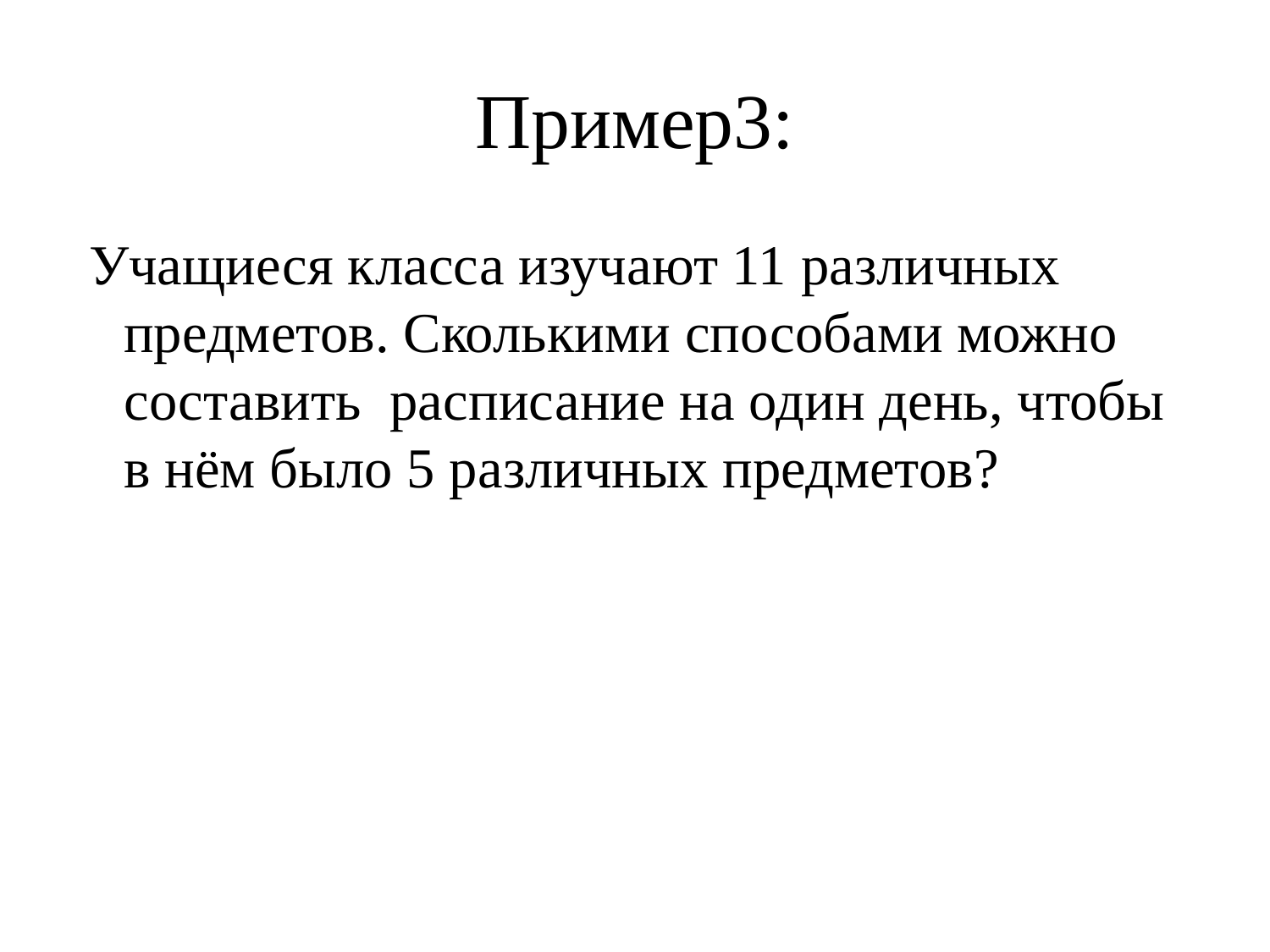

# Пример3:
 Учащиеся класса изучают 11 различных предметов. Сколькими способами можно составить  расписание на один день, чтобы в нём было 5 различных предметов?